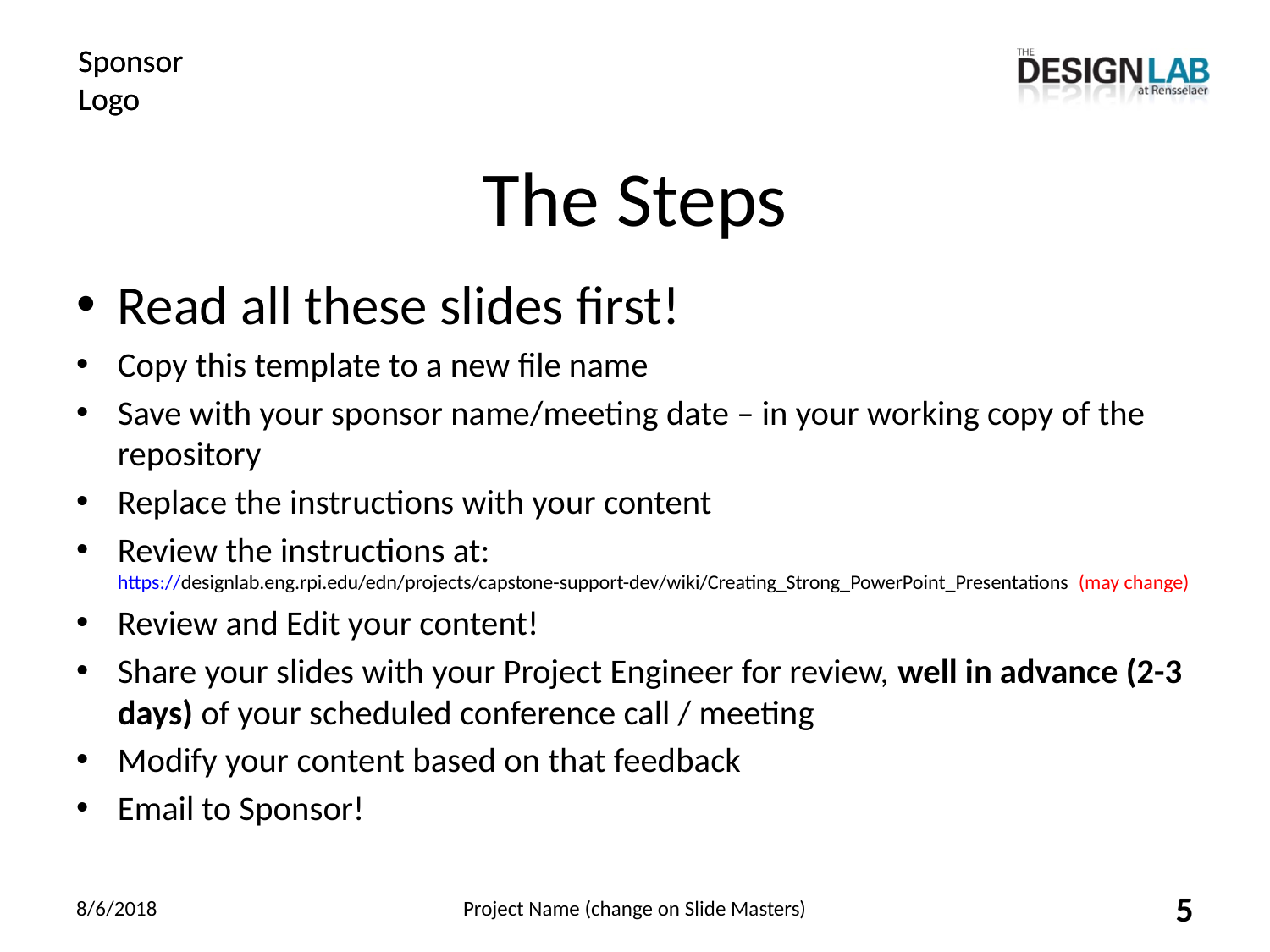

# The Steps
Read all these slides first!
Copy this template to a new file name
Save with your sponsor name/meeting date – in your working copy of the repository
Replace the instructions with your content
Review the instructions at:
https://designlab.eng.rpi.edu/edn/projects/capstone-support-dev/wiki/Creating_Strong_PowerPoint_Presentations  (may change)
Review and Edit your content!
Share your slides with your Project Engineer for review, well in advance (2-3 days) of your scheduled conference call / meeting
Modify your content based on that feedback
Email to Sponsor!
8/6/2018
Project Name (change on Slide Masters)
5